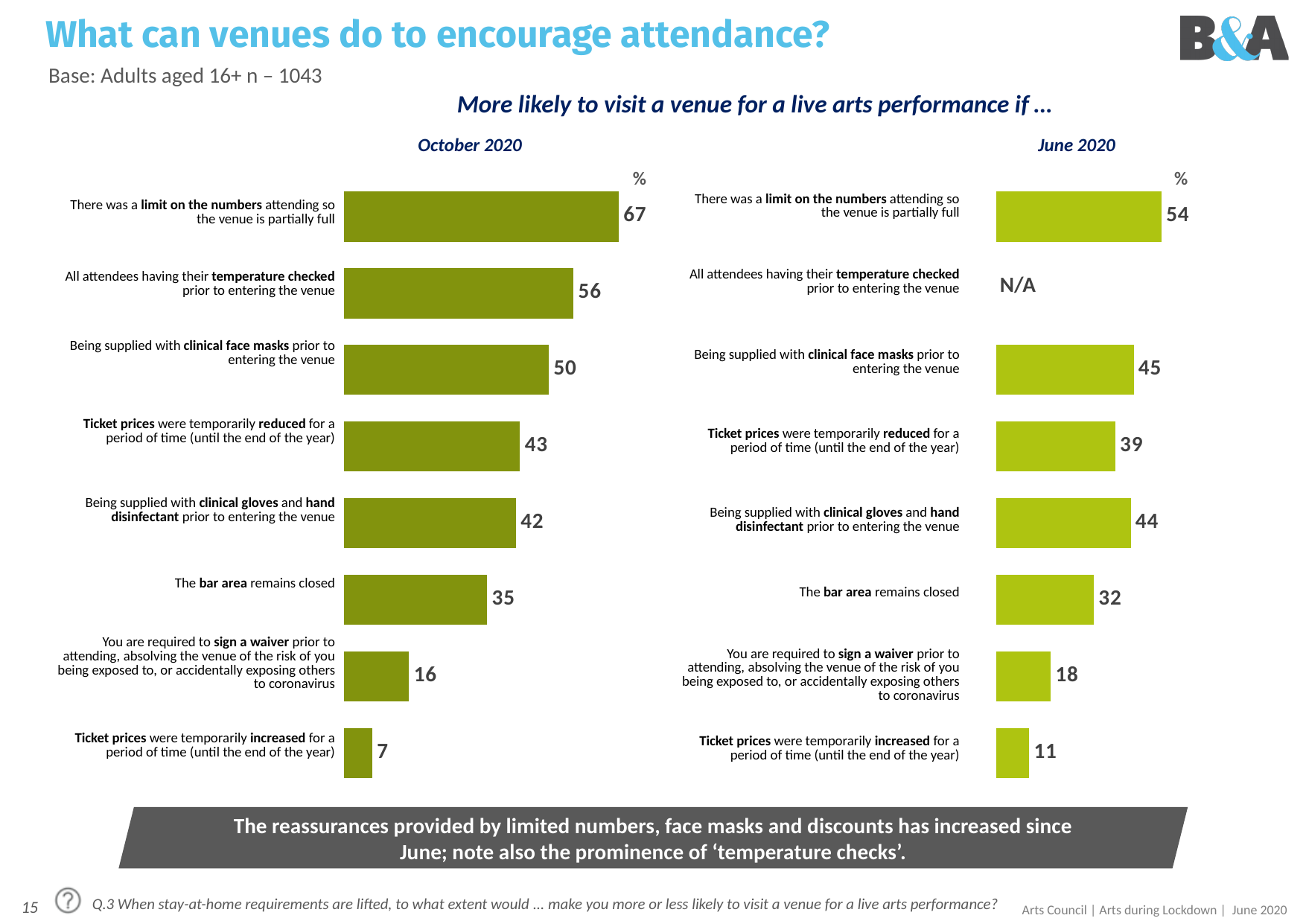

# What can venues do to encourage attendance?
Base: Adults aged 16+ n – 1043
More likely to visit a venue for a live arts performance if …
October 2020
June 2020

### Chart

| Category | Weekly+ |
|---|---|
| There was a limit on the numbers attending so the venue is partially full | 67.0 |
| All attendees having their temperature checked prior to entering the venue | 56.0 |
| Being supplied with clinical face masks prior to entering the venue | 50.0 |
| Ticket prices were temporarily reduced for a period of time (until the end of the year) | 43.0 |
| Being supplied with clinical gloves and hand disinfectant prior to entering the venue | 42.0 |
| The bar area remains closed | 35.0 |
| You are required to sign a waiver prior to attending, absolving the venue of the risk of you being exposed to, or accidentally exposing others to coronavirus | 16.0 |
| Ticket prices were temporarily increased for a period of time (until the end of the year) | 7.0 |

### Chart

| Category | Weekly+ |
|---|---|
| There was a limit on the numbers attending so the venue is partially full | 54.0 |
| Being supplied with clinical face masks prior to entering the venue | 0.0 |
| Being supplied with clinical gloves and hand disinfectant prior to entering the venue | 45.0 |
| Ticket prices were temporarily reduced for a period of time (until the end of the year) | 39.0 |
| The bar area remains closed | 44.0 |
| You are required to sign a waiver prior to attending, absolving the venue of the risk of you being exposed to, or accidentally exposing others to coronavirus | 32.0 |
| Ticket prices were temporarily increased for a period of time (until the end of the year) | 18.0 |
|  | % |
| --- | --- |
|  | % |
| --- | --- |
| There was a limit on the numbers attending so the venue is partially full |
| --- |
| All attendees having their temperature checked prior to entering the venue |
| Being supplied with clinical face masks prior to entering the venue |
| Ticket prices were temporarily reduced for a period of time (until the end of the year) |
| Being supplied with clinical gloves and hand disinfectant prior to entering the venue |
| The bar area remains closed |
| You are required to sign a waiver prior to attending, absolving the venue of the risk of you being exposed to, or accidentally exposing others to coronavirus |
| Ticket prices were temporarily increased for a period of time (until the end of the year) |
| There was a limit on the numbers attending so the venue is partially full |
| --- |
| All attendees having their temperature checked prior to entering the venue |
| Being supplied with clinical face masks prior to entering the venue |
| Ticket prices were temporarily reduced for a period of time (until the end of the year) |
| Being supplied with clinical gloves and hand disinfectant prior to entering the venue |
| The bar area remains closed |
| You are required to sign a waiver prior to attending, absolving the venue of the risk of you being exposed to, or accidentally exposing others to coronavirus |
| Ticket prices were temporarily increased for a period of time (until the end of the year) |
N/A
The reassurances provided by limited numbers, face masks and discounts has increased since June; note also the prominence of ‘temperature checks’.
Q.3 When stay-at-home requirements are lifted, to what extent would ... make you more or less likely to visit a venue for a live arts performance?